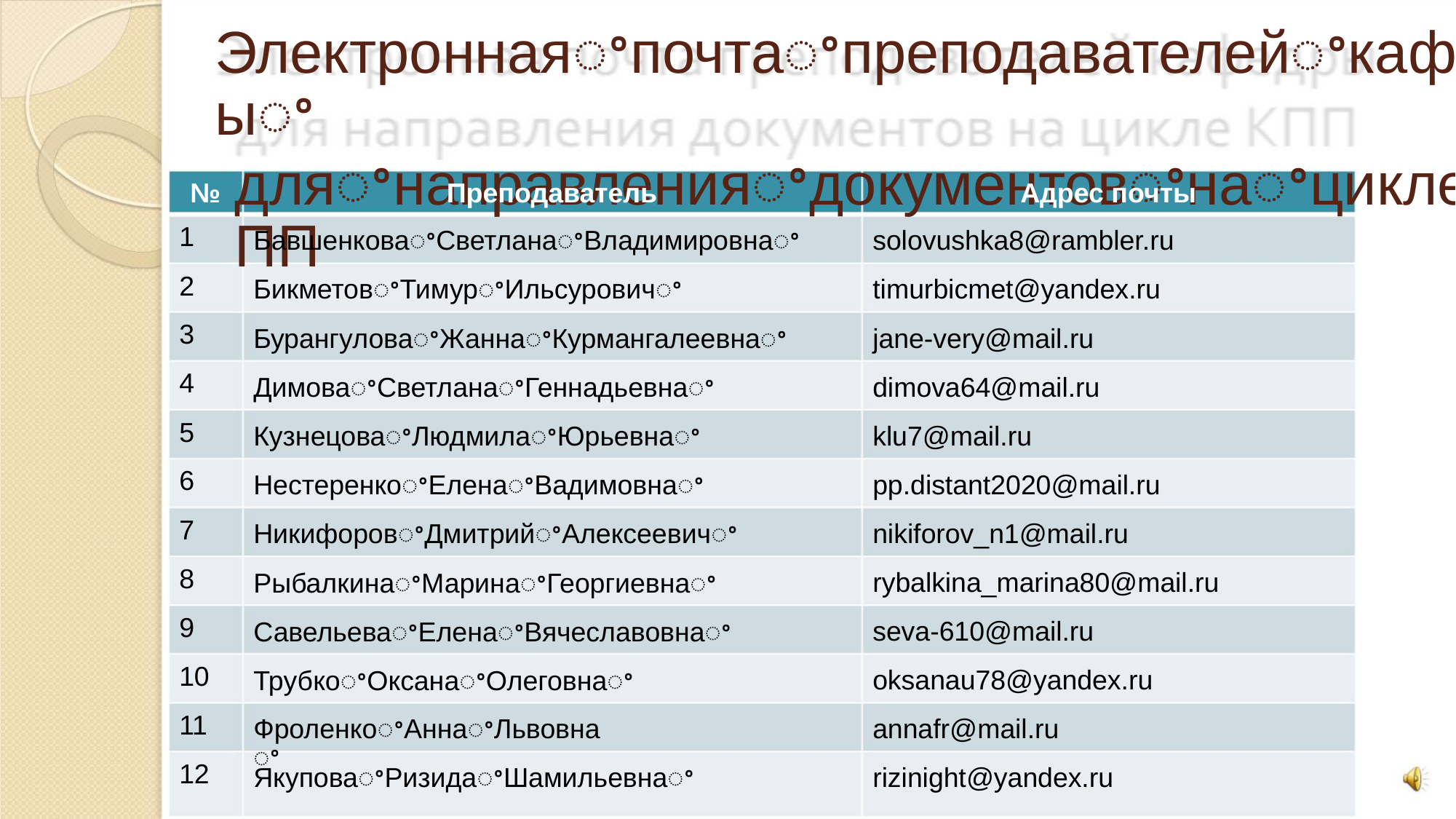

Электроннаяꢀпочтаꢀпреподавателейꢀкафедрыꢀ
дляꢀнаправленияꢀдокументовꢀнаꢀциклеꢀКПП
№
Преподаватель
БавшенковаꢀСветланаꢀВладимировнаꢀ
БикметовꢀТимурꢀИльсуровичꢀ
БурангуловаꢀЖаннаꢀКурмангалеевнаꢀ
ДимоваꢀСветланаꢀГеннадьевнаꢀ
КузнецоваꢀЛюдмилаꢀЮрьевнаꢀ
НестеренкоꢀЕленаꢀВадимовнаꢀ
НикифоровꢀДмитрийꢀАлексеевичꢀ
РыбалкинаꢀМаринаꢀГеоргиевнаꢀ
СавельеваꢀЕленаꢀВячеславовнаꢀ
ТрубкоꢀОксанаꢀОлеговнаꢀ
Адрес почты
solovushka8@rambler.ru
timurbicmet@yandex.ru
jane-very@mail.ru
1
2
3
4
dimova64@mail.ru
5
klu7@mail.ru
6
pp.distant2020@mail.ru
nikiforov_n1@mail.ru
rybalkina_marina80@mail.ru
seva-610@mail.ru
7
8
9
10
11
12
oksanau78@yandex.ru
annafr@mail.ru
ФроленкоꢀАннаꢀЛьвовнаꢀ
ЯкуповаꢀРизидаꢀШамильевнаꢀ
rizinight@yandex.ru